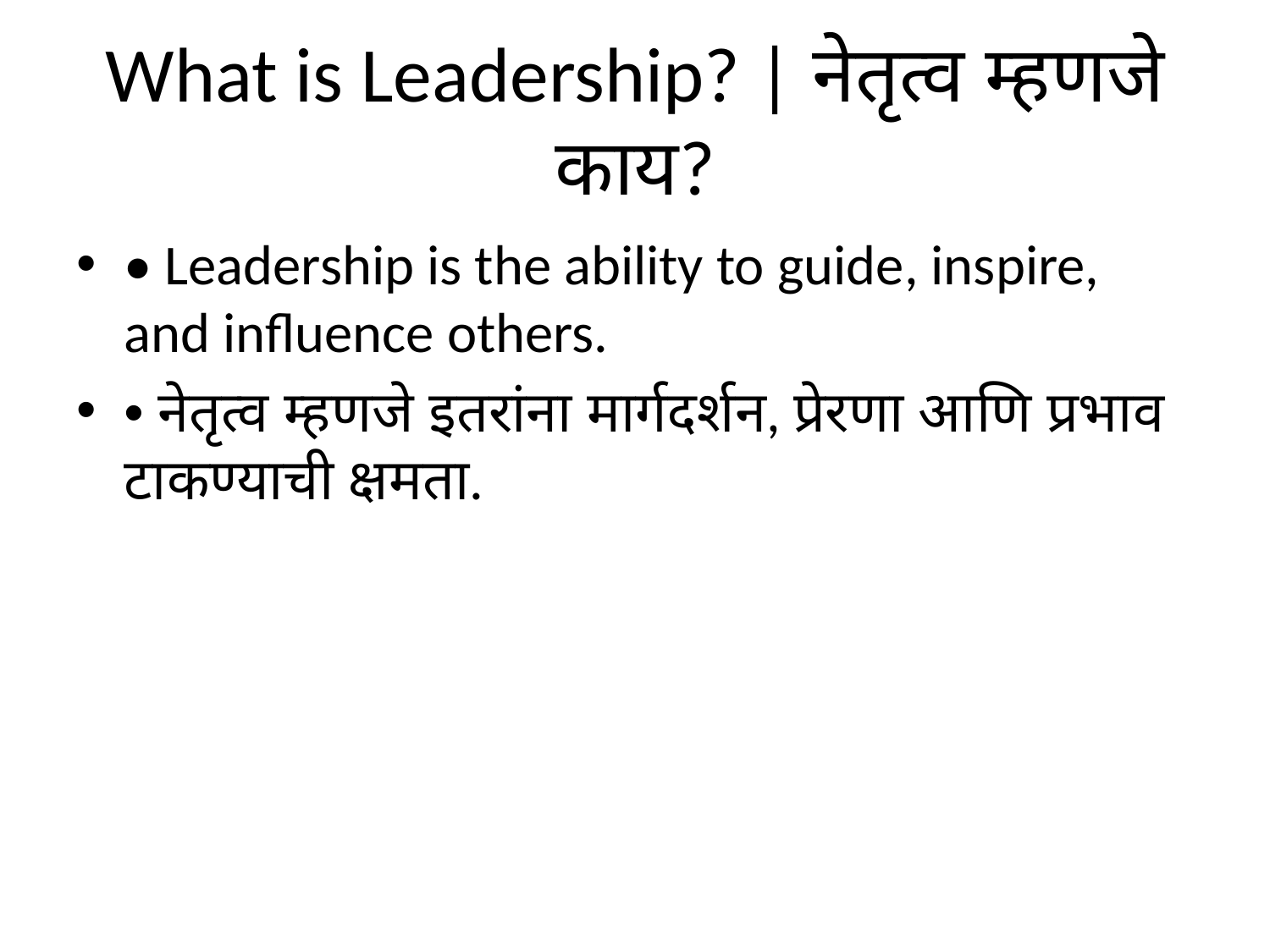

# What is Leadership? | नेतृत्व म्हणजे काय?
• Leadership is the ability to guide, inspire, and influence others.
• नेतृत्व म्हणजे इतरांना मार्गदर्शन, प्रेरणा आणि प्रभाव टाकण्याची क्षमता.